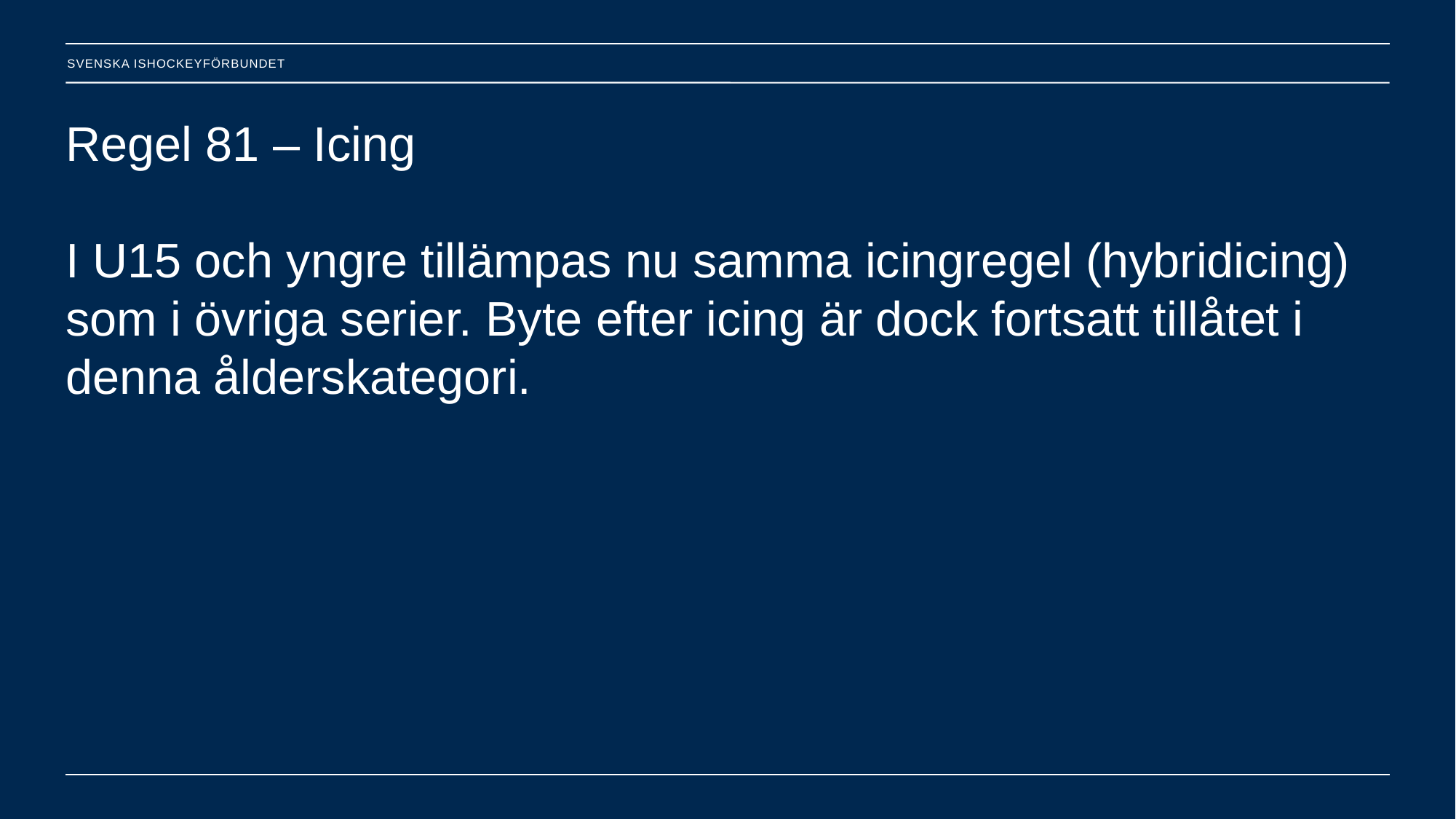

# Regel 81 – Icing I U15 och yngre tillämpas nu samma icingregel (hybridicing) som i övriga serier. Byte efter icing är dock fortsatt tillåtet i denna ålderskategori.